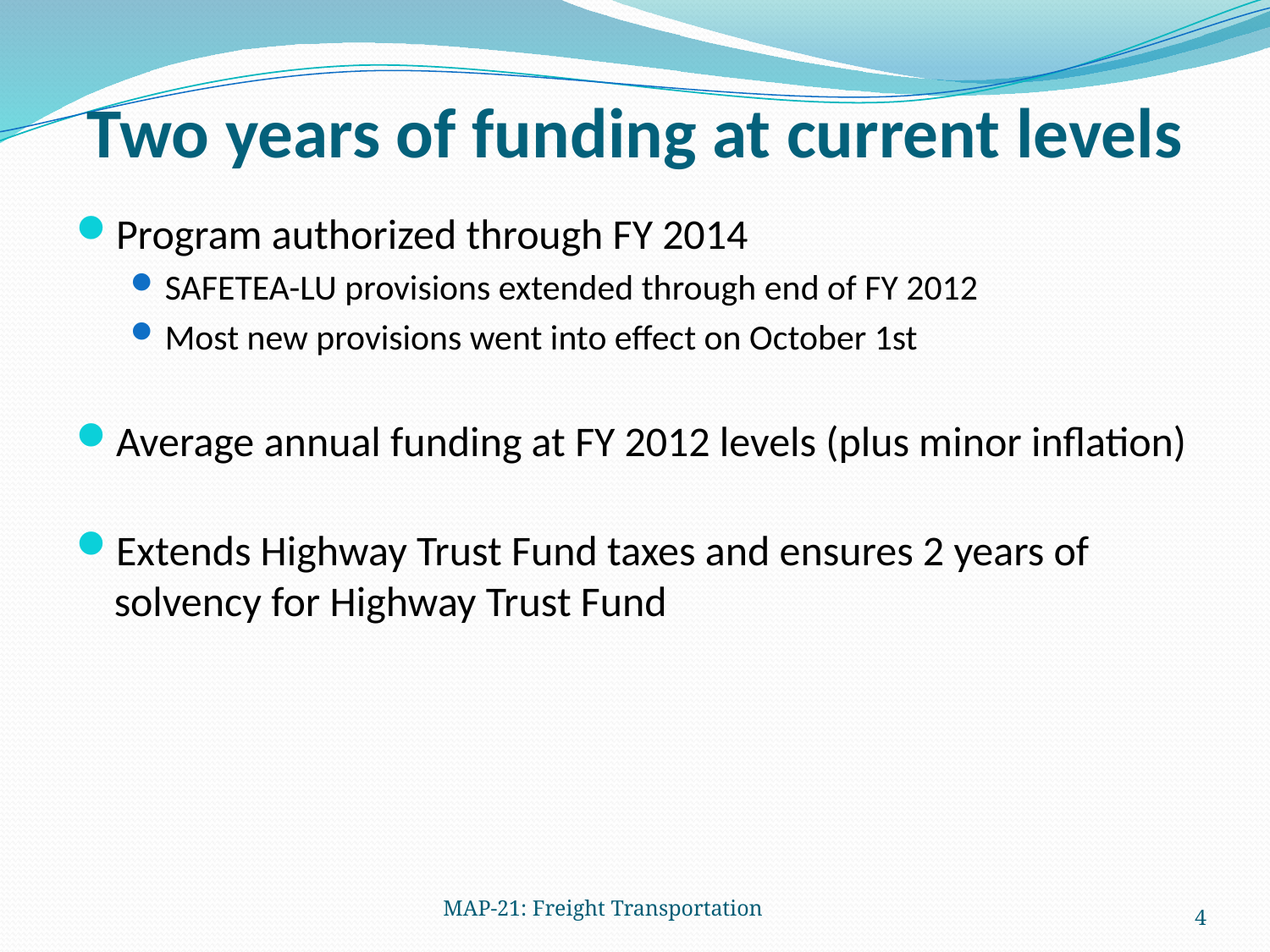

# Two years of funding at current levels
Program authorized through FY 2014
SAFETEA-LU provisions extended through end of FY 2012
Most new provisions went into effect on October 1st

Average annual funding at FY 2012 levels (plus minor inflation)

Extends Highway Trust Fund taxes and ensures 2 years of solvency for Highway Trust Fund

MAP-21: Freight Transportation
4